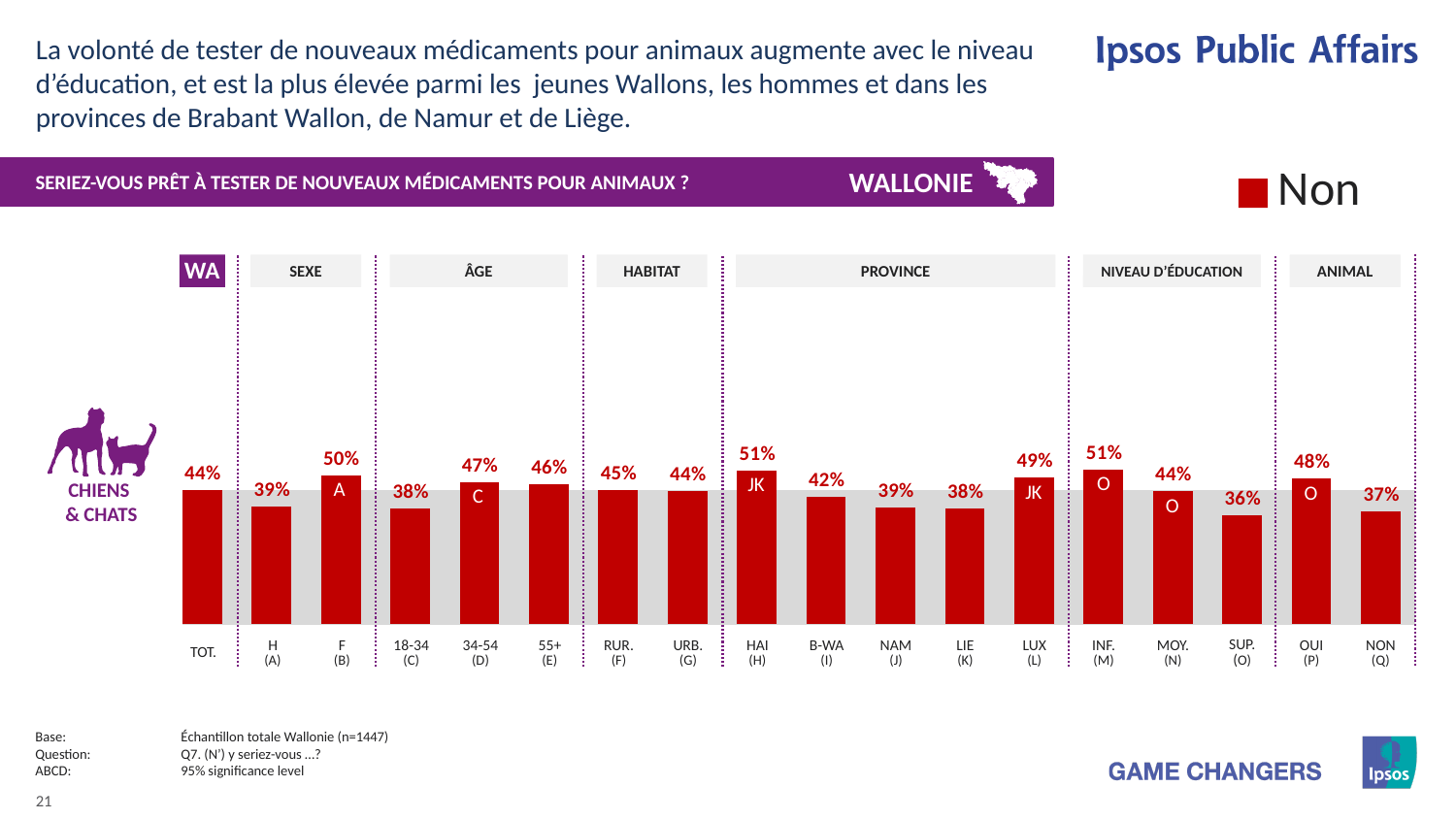

La volonté de tester de nouveaux médicaments pour animaux augmente avec le niveau d’éducation, et est la plus élevée parmi les  jeunes Wallons, les hommes et dans les provinces de Brabant Wallon, de Namur et de Liège.

### Chart

| Category | Non |
|---|---|
| Honden | None |
| Katten | None |
WALLONIE
SERIEZ-VOUS PRÊT À TESTER DE NOUVEAUX MÉDICAMENTS POUR ANIMAUX ?
WA

### Chart

| Category | Het dier moet ter adoptie gegeven worden aan mensen die in staat zijn een proefdier op te vangen |
|---|---|
| Totaal | 44.44 |
| Man | 38.97 |
| Vrouw | 49.5 |
| 15-34 | 38.28 |
| 35-54 | 47.13 |
| 55+ | 46.33 |
| Landelijk | 44.61 |
| Stedelijk | 44.25 |
| Hainaut | 51.12 |
| Brabant Wallon | 42.42 |
| Namur | 38.81 |
| Liège | 38.48 |
| Luxembourg | 48.64 |
| Inférieur | 51.43 |
| Moyen | 44.32 |
| Supérieur | 36.18 |
| Oui | 48.3 |
| Non | 37.36 |
ANIMAL
NIVEAU D’ÉDUCATION
PROVINCE
ÂGE
SEXE
HABITAT

CHIENS
& CHATS
O
JK
A
JK
O
C

O
| TOT. | H (A) | F (B) | 18-34 (C) | 34-54 (D) | 55+ (E) | RUR. (F) | URB. (G) | HAI (H) | B-WA (I) | NAM (J) | LIE (K) | LUX (L) | INF. (M) | MOY. (N) | SUP. (O) | OUI (P) | NON (Q) |
| --- | --- | --- | --- | --- | --- | --- | --- | --- | --- | --- | --- | --- | --- | --- | --- | --- | --- |
Base:	Échantillon totale Wallonie (n=1447)
Question:	Q7. (N’) y seriez-vous …?
ABCD:	95% significance level